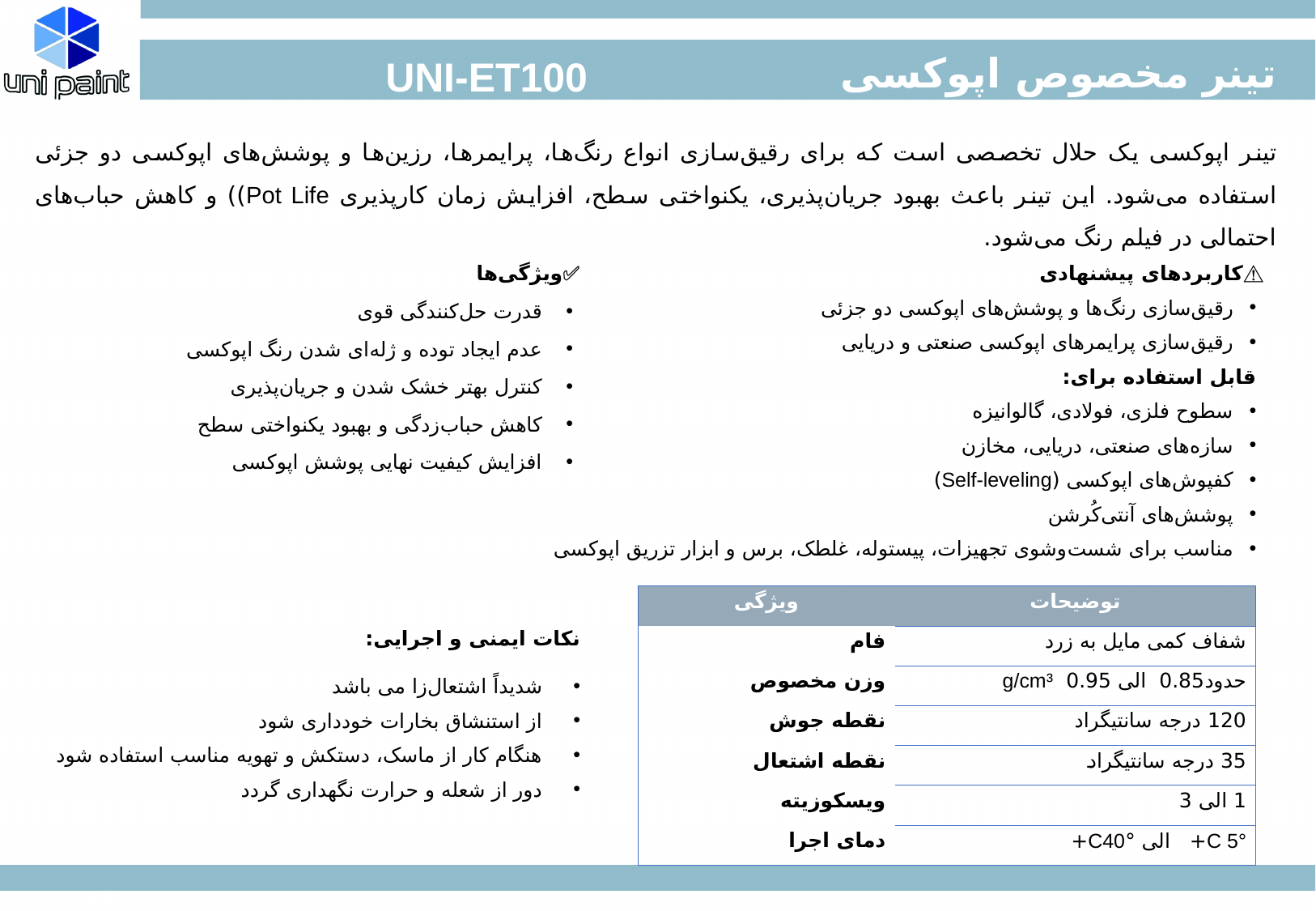

تینر مخصوص اپوکسی
UNI-ET100
تینر اپوکسی یک حلال تخصصی است که برای رقیق‌سازی انواع رنگ‌ها، پرایمرها، رزین‌ها و پوشش‌های اپوکسی دو جزئی استفاده می‌شود. این تینر باعث بهبود جریان‌پذیری، یکنواختی سطح، افزایش زمان کارپذیری Pot Life)) و کاهش حباب‌های احتمالی در فیلم رنگ می‌شود.
✅ویژگی‌ها
قدرت حل‌کنندگی قوی
عدم ایجاد توده و ژله‌ای شدن رنگ اپوکسی
کنترل بهتر خشک شدن و جریان‌پذیری
کاهش حباب‌زدگی و بهبود یکنواختی سطح
افزایش کیفیت نهایی پوشش اپوکسی
⚠️کاربردهای پیشنهادی
رقیق‌سازی رنگ‌ها و پوشش‌های اپوکسی دو جزئی
رقیق‌سازی پرایمرهای اپوکسی صنعتی و دریایی
قابل استفاده برای:
سطوح فلزی، فولادی، گالوانیزه
سازه‌های صنعتی، دریایی، مخازن
کفپوش‌های اپوکسی (Self-leveling)
پوشش‌های آنتی‌کُرشن
مناسب برای شست‌وشوی تجهیزات، پیستوله، غلطک، برس و ابزار تزریق اپوکسی
| ویژگی | توضیحات |
| --- | --- |
| فام | شفاف کمی مایل به زرد |
| وزن مخصوص | حدود0.85 الی 0.95 g/cm³ |
| نقطه جوش | 120 درجه سانتیگراد |
| نقطه اشتعال | 35 درجه سانتیگراد |
| ویسکوزیته | 1 الی 3 |
| دمای اجرا | °C 5+ الی °C40+ |
نکات ایمنی و اجرایی:
شدیداً اشتعال‌زا می باشد
از استنشاق بخارات خودداری شود
هنگام کار از ماسک، دستکش و تهویه مناسب استفاده شود
دور از شعله و حرارت نگهداری گردد
صفحه 67